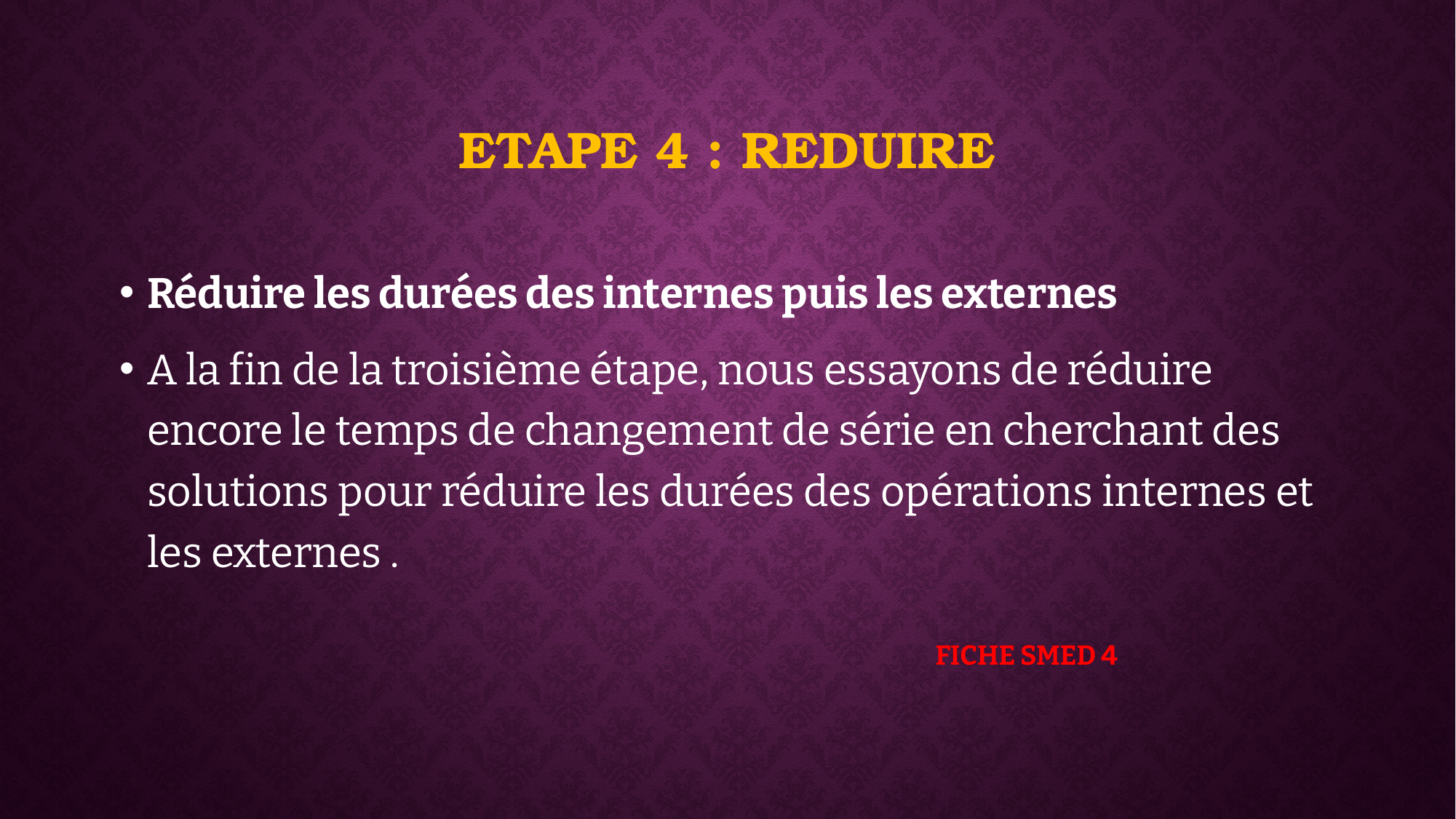

# ETAPE 4 : REDUIRE
Réduire les durées des internes puis les externes
A la fin de la troisième étape, nous essayons de réduire encore le temps de changement de série en cherchant des solutions pour réduire les durées des opérations internes et les externes .

FICHE SMED 4